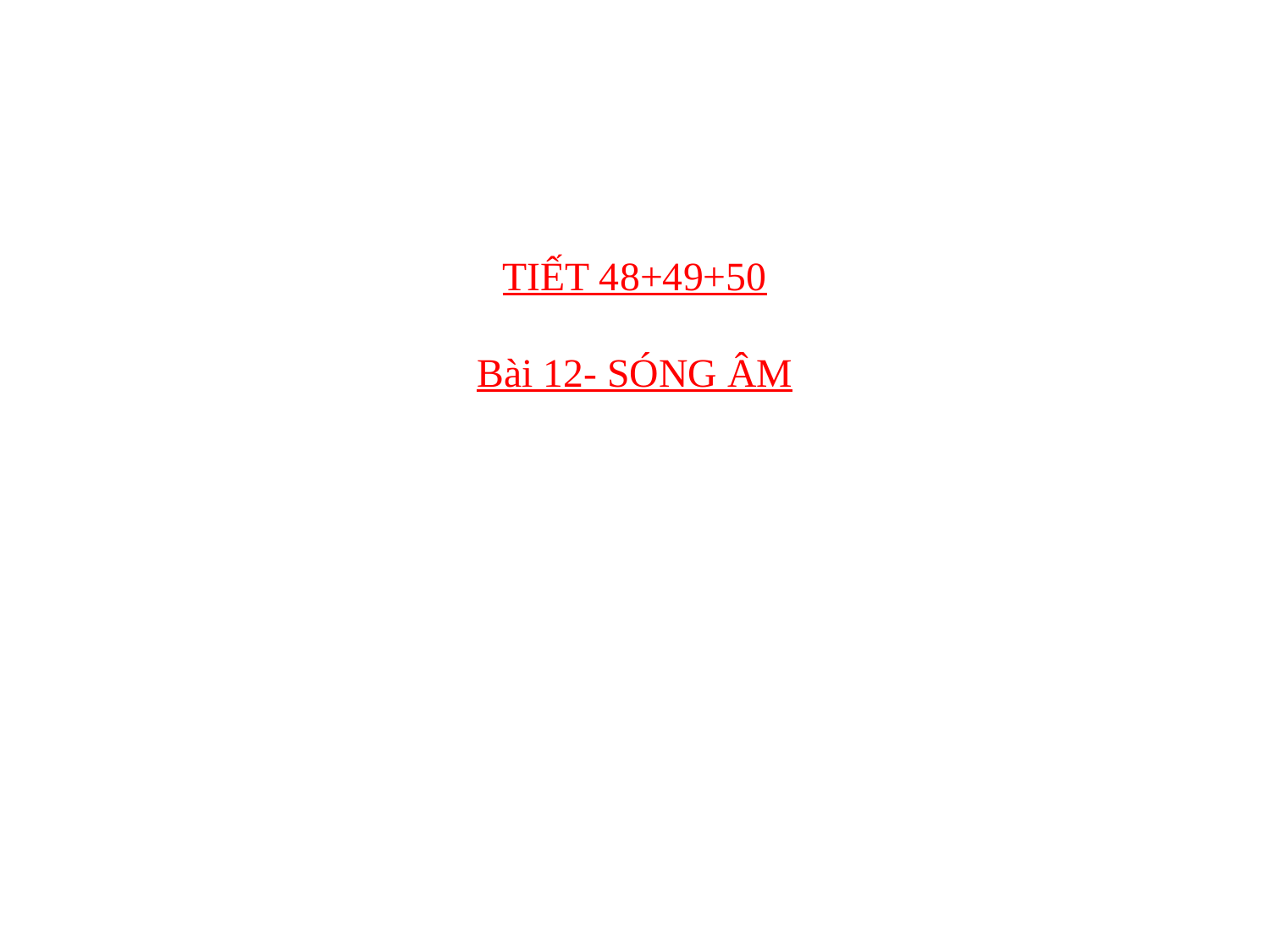

# TIẾT 48+49+50 Bài 12- SÓNG ÂM